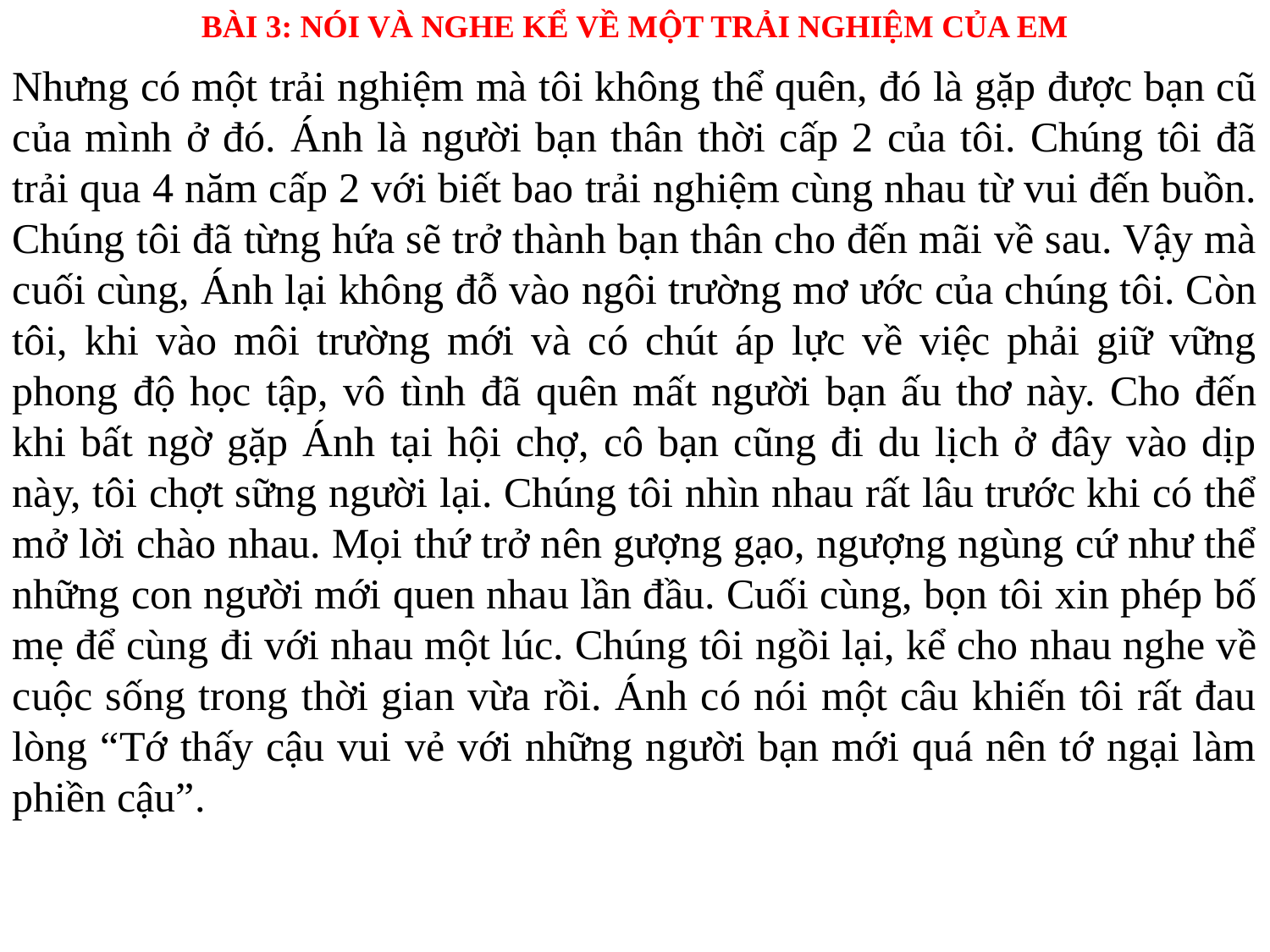

BÀI 3: NÓI VÀ NGHE KỂ VỀ MỘT TRẢI NGHIỆM CỦA EM

Nhưng có một trải nghiệm mà tôi không thể quên, đó là gặp được bạn cũ của mình ở đó. Ánh là người bạn thân thời cấp 2 của tôi. Chúng tôi đã trải qua 4 năm cấp 2 với biết bao trải nghiệm cùng nhau từ vui đến buồn. Chúng tôi đã từng hứa sẽ trở thành bạn thân cho đến mãi về sau. Vậy mà cuối cùng, Ánh lại không đỗ vào ngôi trường mơ ước của chúng tôi. Còn tôi, khi vào môi trường mới và có chút áp lực về việc phải giữ vững phong độ học tập, vô tình đã quên mất người bạn ấu thơ này. Cho đến khi bất ngờ gặp Ánh tại hội chợ, cô bạn cũng đi du lịch ở đây vào dịp này, tôi chợt sững người lại. Chúng tôi nhìn nhau rất lâu trước khi có thể mở lời chào nhau. Mọi thứ trở nên gượng gạo, ngượng ngùng cứ như thể những con người mới quen nhau lần đầu. Cuối cùng, bọn tôi xin phép bố mẹ để cùng đi với nhau một lúc. Chúng tôi ngồi lại, kể cho nhau nghe về cuộc sống trong thời gian vừa rồi. Ánh có nói một câu khiến tôi rất đau lòng “Tớ thấy cậu vui vẻ với những người bạn mới quá nên tớ ngại làm phiền cậu”.